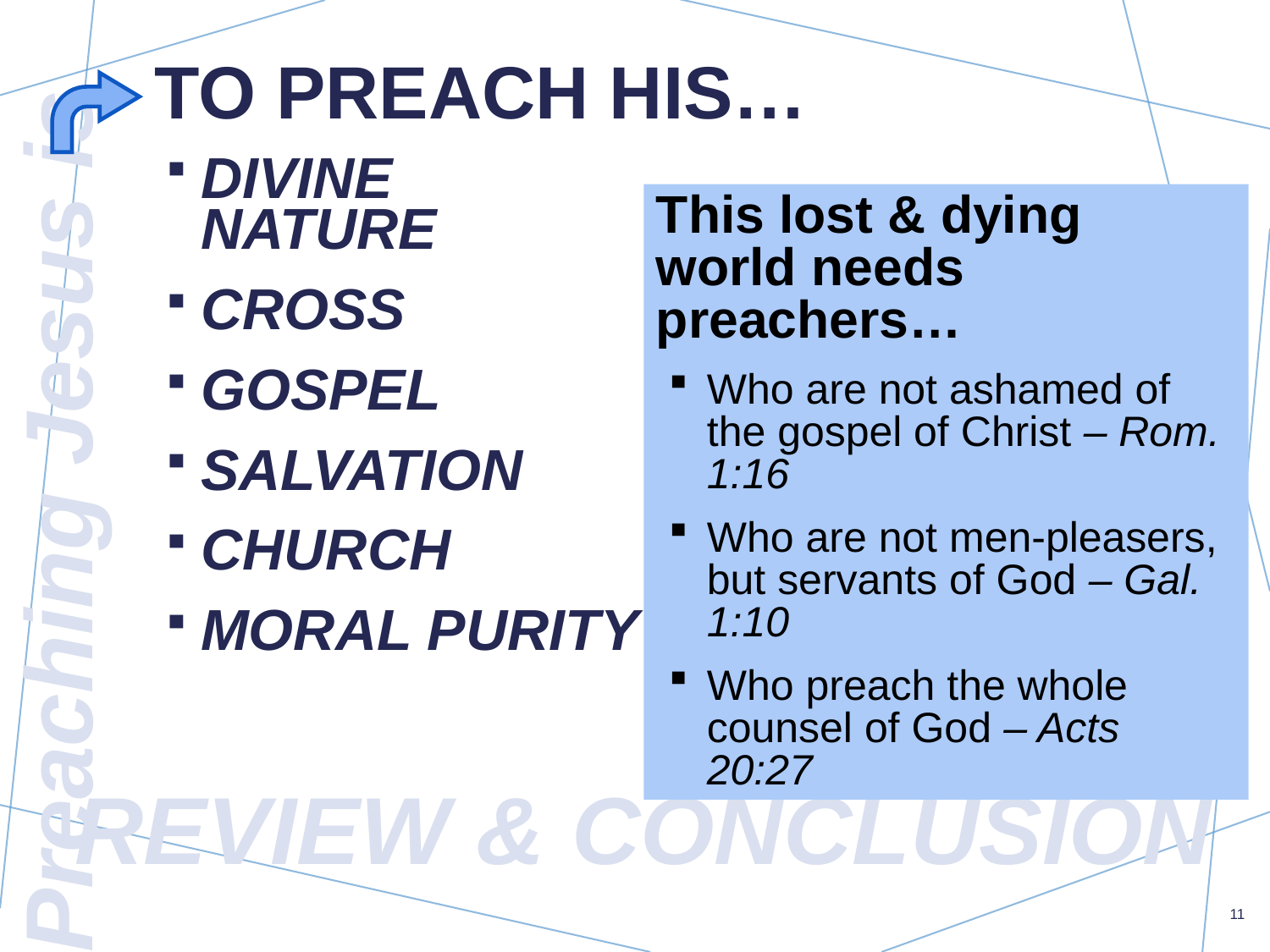

To preach His…

DIVINE NATURE
CROSS
GOSPEL
SALVATION
CHURCH
MORAL PURITY

This lost & dying world needs preachers…
Who are not ashamed of the gospel of Christ – Rom. 1:16
Who are not men-pleasers, but servants of God – Gal. 1:10
Who preach the whole counsel of God – Acts 20:27
Preaching Jesus is
REVIEW & CONCLUSION
11